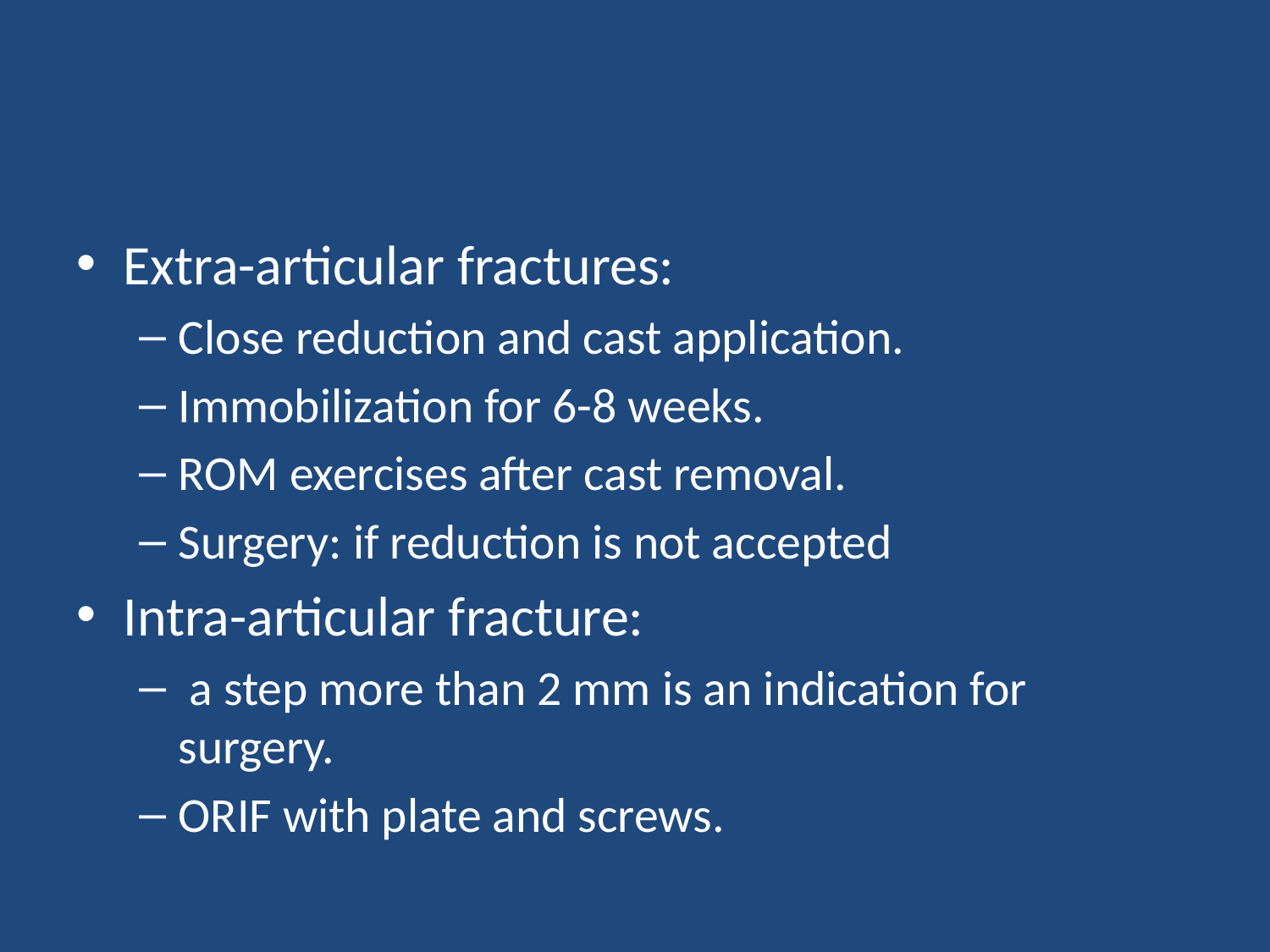

#
Extra-articular fractures:
Close reduction and cast application.
Immobilization for 6-8 weeks.
ROM exercises after cast removal.
Surgery: if reduction is not accepted
Intra-articular fracture:
 a step more than 2 mm is an indication for surgery.
ORIF with plate and screws.